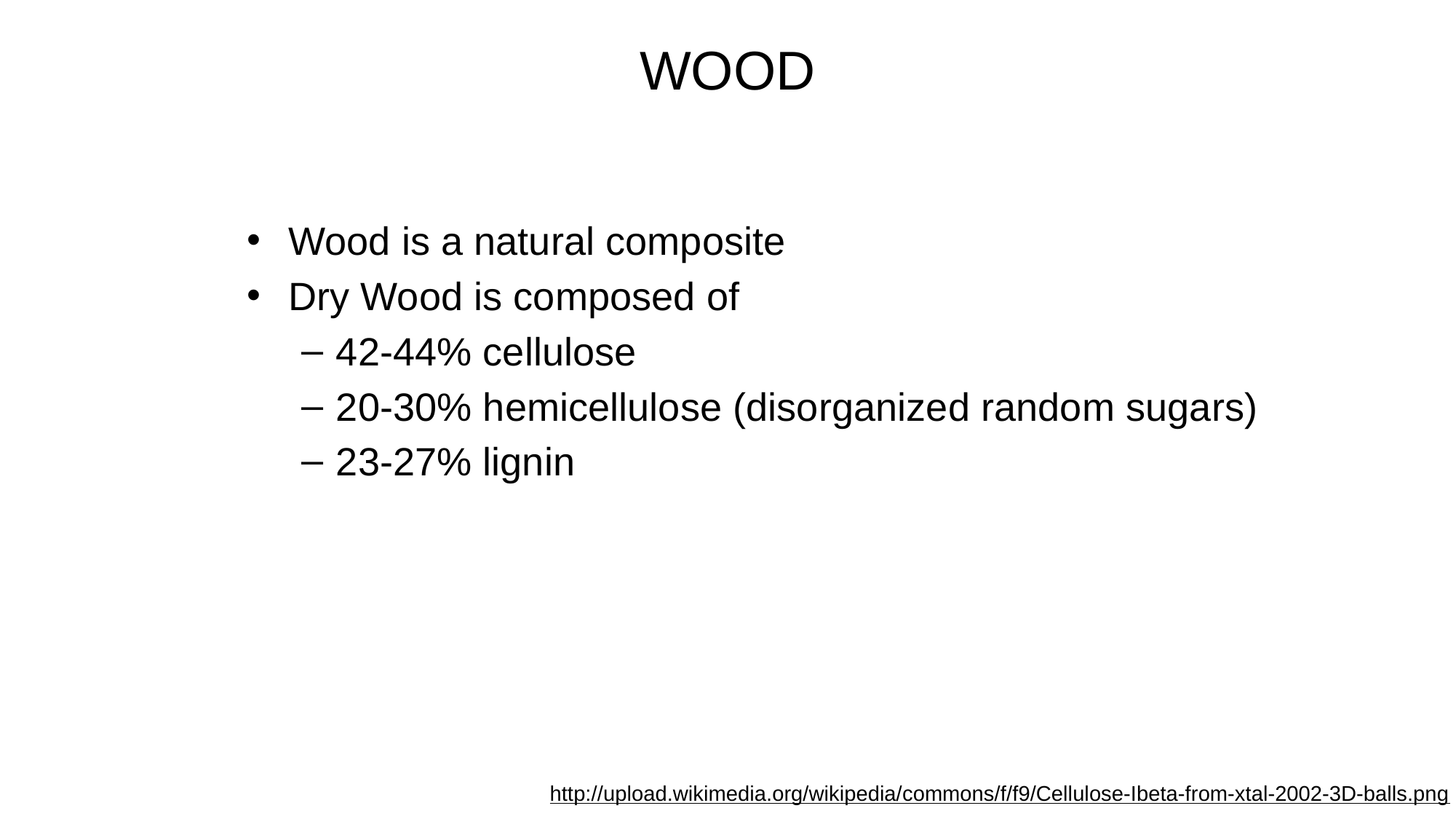

# WOOD

Wood is a natural composite
Dry Wood is composed of
42-44% cellulose
20-30% hemicellulose (disorganized random sugars)
23-27% lignin

http://upload.wikimedia.org/wikipedia/commons/f/f9/Cellulose-Ibeta-from-xtal-2002-3D-balls.png